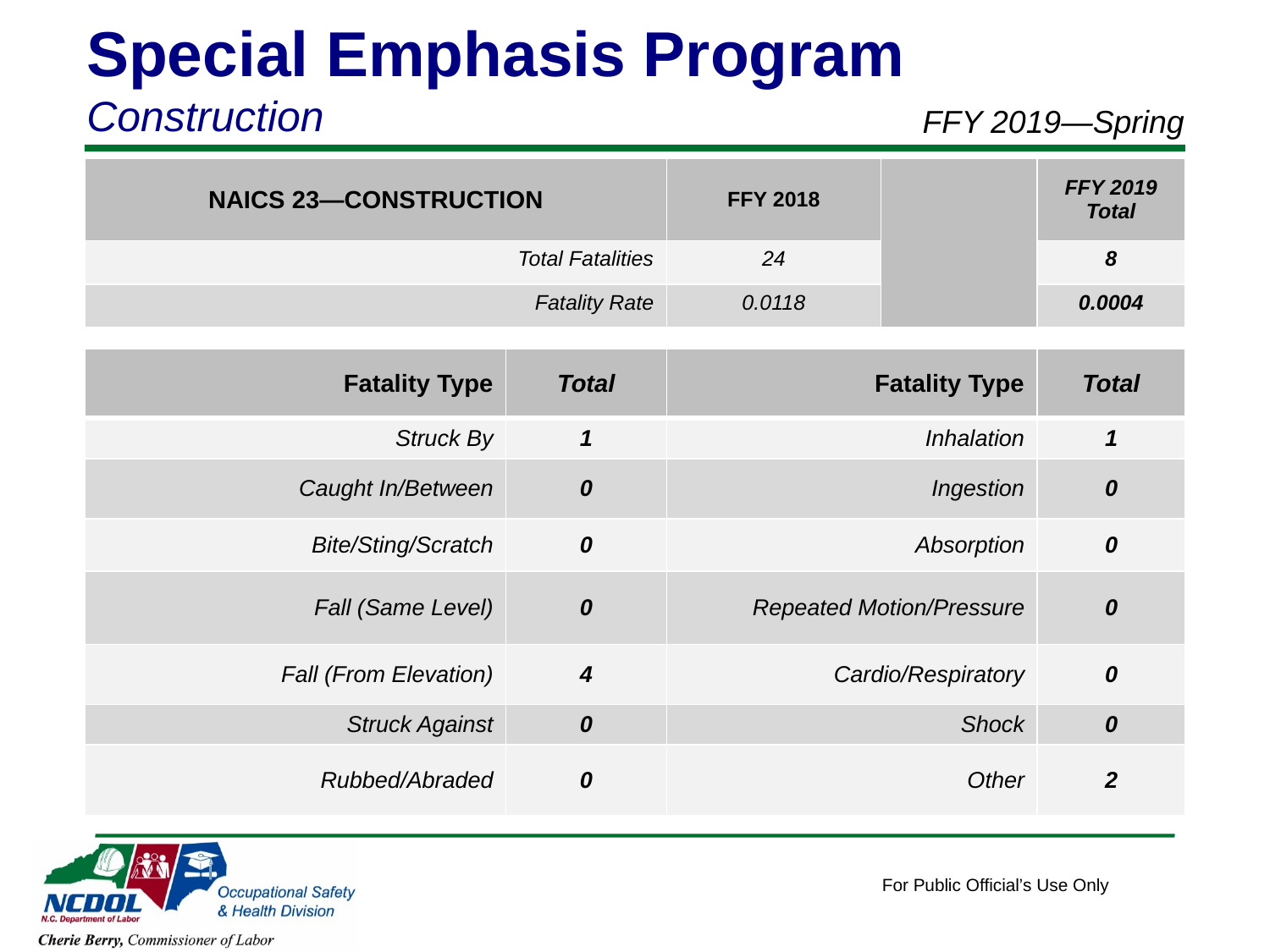

Special Emphasis Program
Construction
FFY 2019—Spring
| NAICS 23—CONSTRUCTION | FFY 2018 |  | FFY 2019 Total |
| --- | --- | --- | --- |
| Total Fatalities | 24 |  | 8 |
| Fatality Rate | 0.0118 |  | 0.0004 |
| Fatality Type | Total | Fatality Type | Total |
| --- | --- | --- | --- |
| Struck By | 1 | Inhalation | 1 |
| Caught In/Between | 0 | Ingestion | 0 |
| Bite/Sting/Scratch | 0 | Absorption | 0 |
| Fall (Same Level) | 0 | Repeated Motion/Pressure | 0 |
| Fall (From Elevation) | 4 | Cardio/Respiratory | 0 |
| Struck Against | 0 | Shock | 0 |
| Rubbed/Abraded | 0 | Other | 2 |